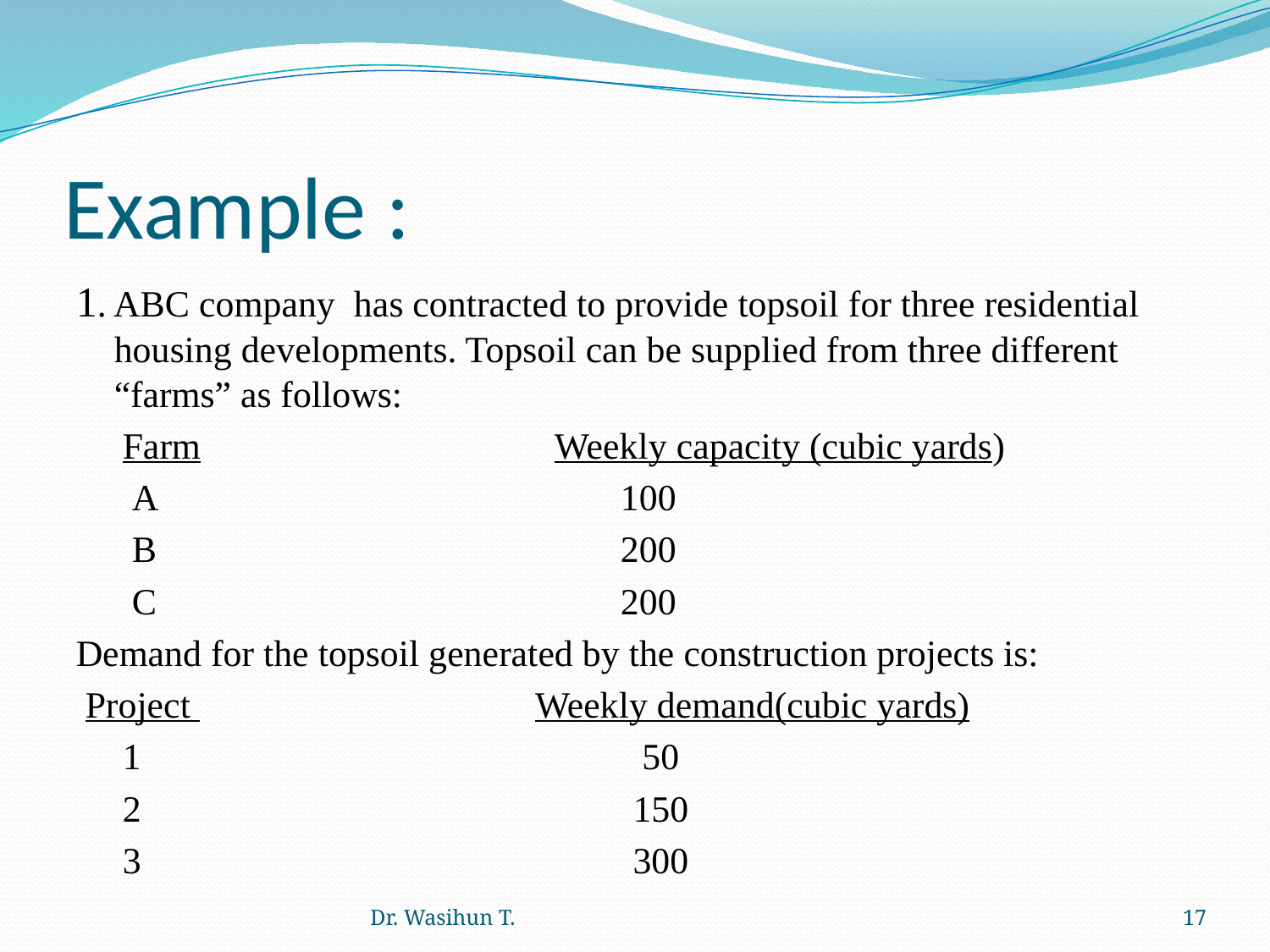

# Example :
1. ABC company  has contracted to provide topsoil for three residential housing developments. Topsoil can be supplied from three different “farms” as follows:
     Farm                                      Weekly capacity (cubic yards)
      A                                                  100
      B                                                  200
      C                                                  200
Demand for the topsoil generated by the construction projects is:
 Project                                     Weekly demand(cubic yards)
     1                                                      50
     2                                                     150
     3                                                     300
Dr. Wasihun T.
17